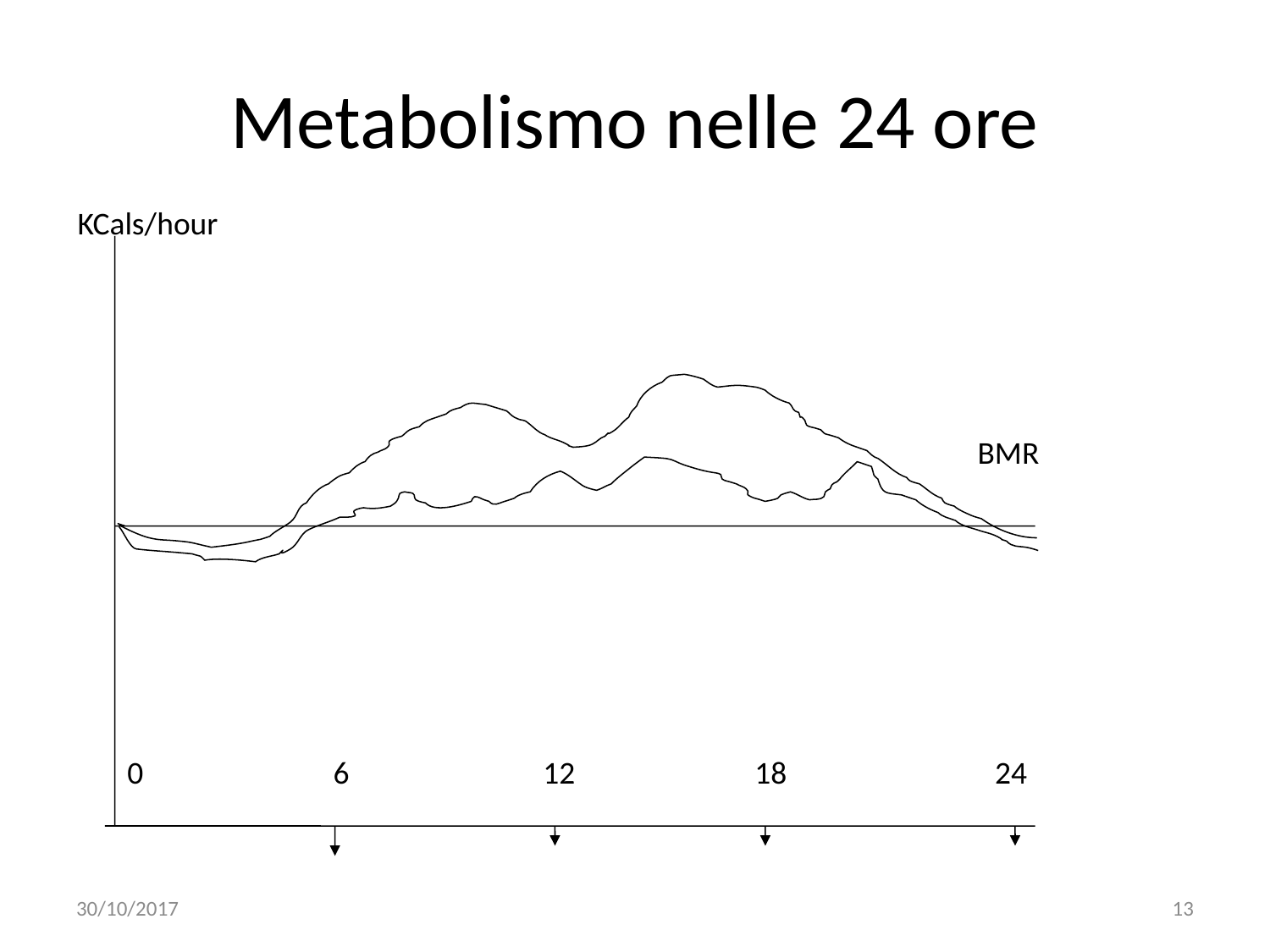

# Metabolismo nelle 24 ore
KCals/hour

BMR

0	           6                           12                         18                             24

30/10/2017
13